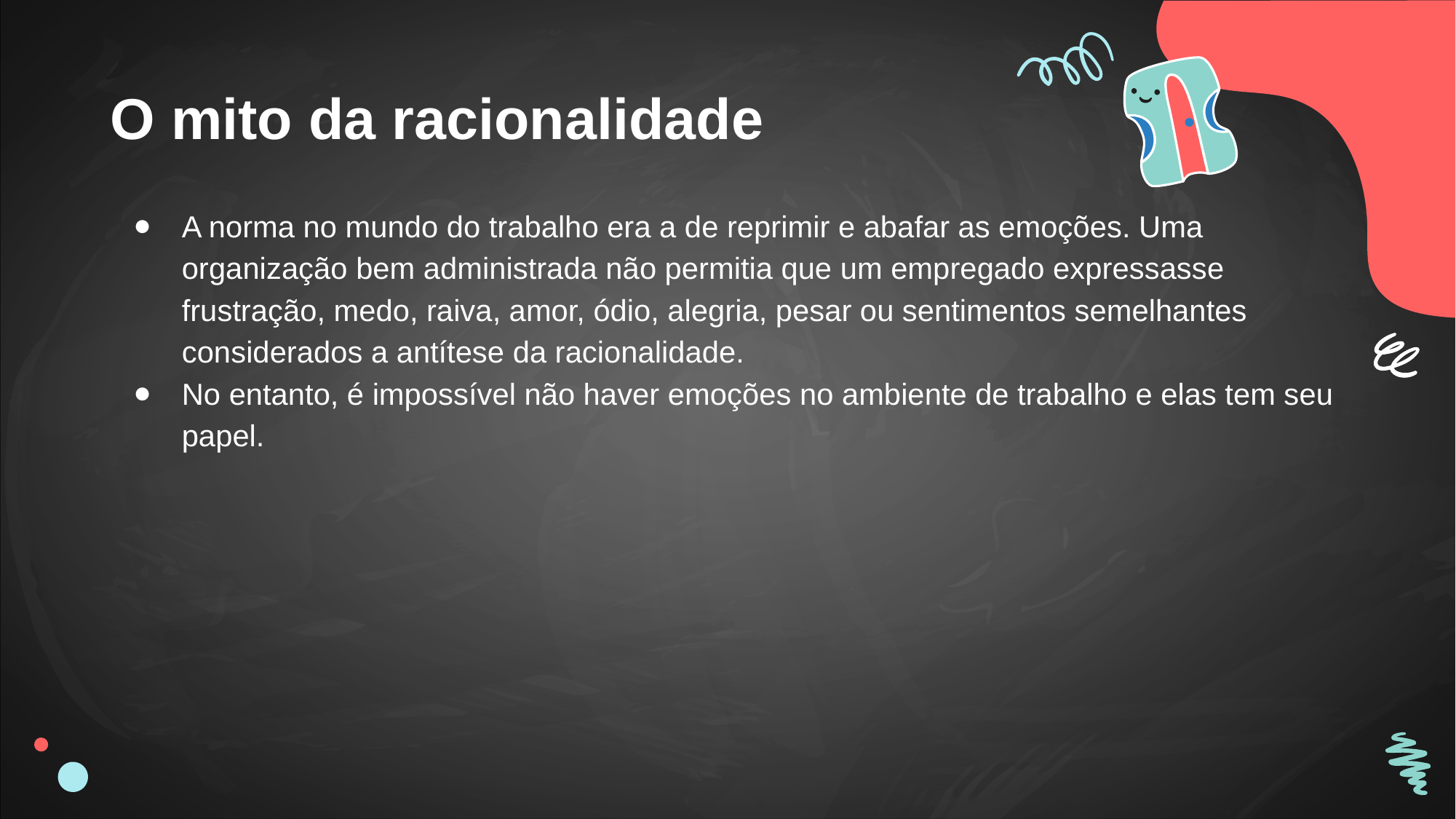

# O mito da racionalidade
A norma no mundo do trabalho era a de reprimir e abafar as emoções. Uma organização bem administrada não permitia que um empregado expressasse frustração, medo, raiva, amor, ódio, alegria, pesar ou sentimentos semelhantes considerados a antítese da racionalidade.
No entanto, é impossível não haver emoções no ambiente de trabalho e elas tem seu papel.